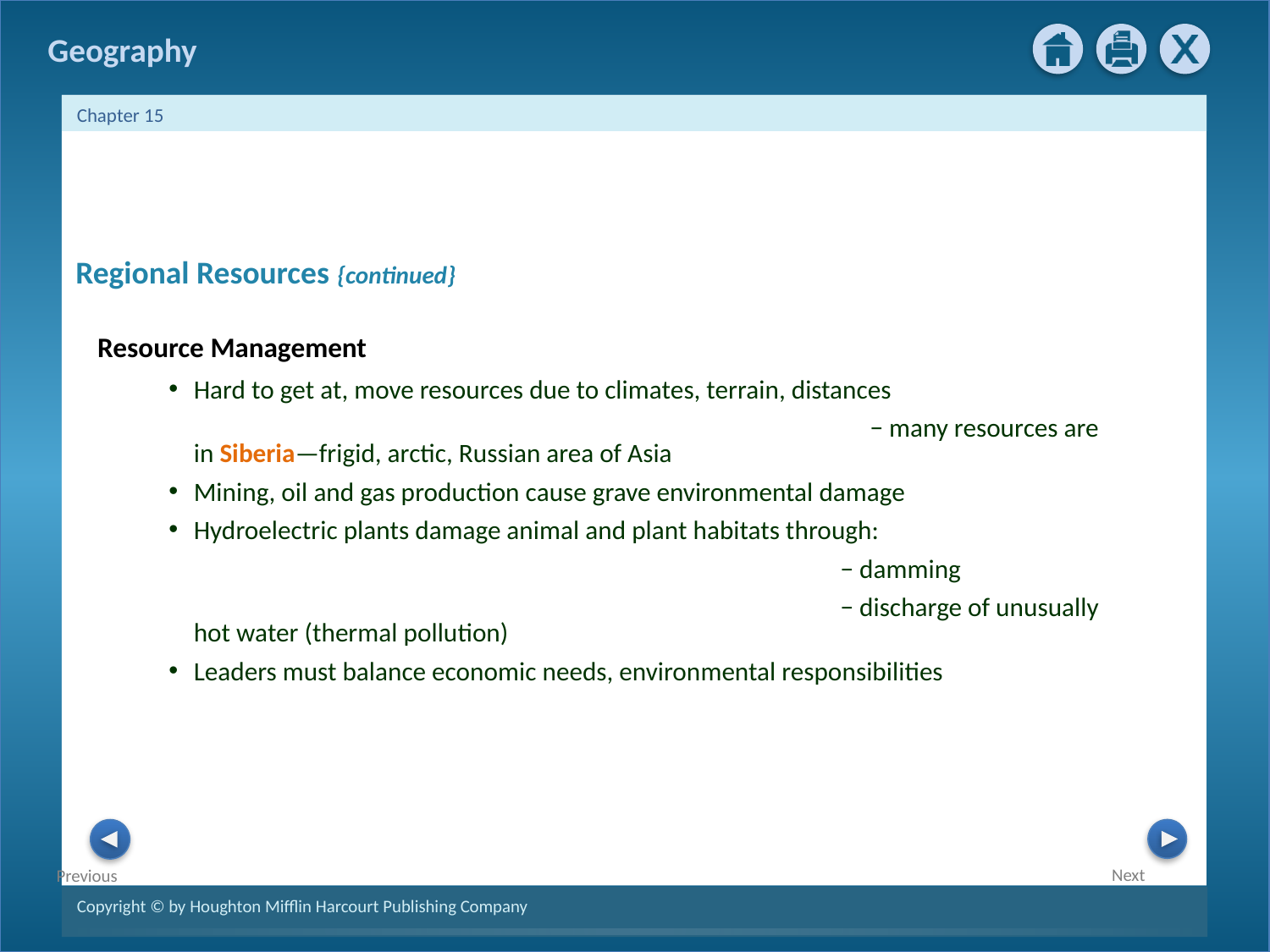

1
Regional Resources {continued}

Resource Management
Hard to get at, move resources due to climates, terrain, distances
				 		       − many resources are in Siberia—frigid, arctic, Russian area of Asia
Mining, oil and gas production cause grave environmental damage
Hydroelectric plants damage animal and plant habitats through:
				  		  − damming
				  		  − discharge of unusually hot water (thermal pollution)
Leaders must balance economic needs, environmental responsibilities